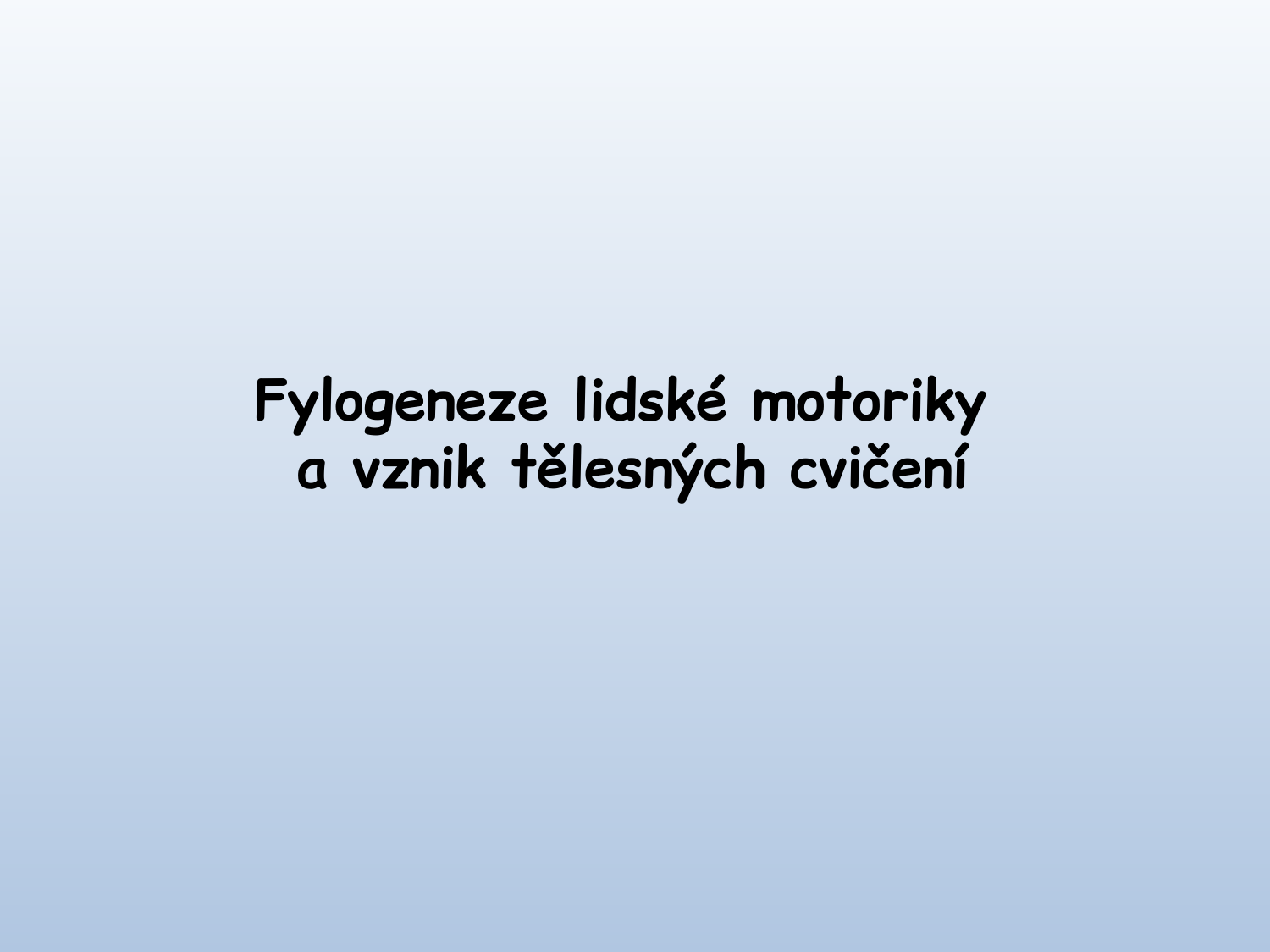

Fylogeneze lidské motoriky
a vznik tělesných cvičení